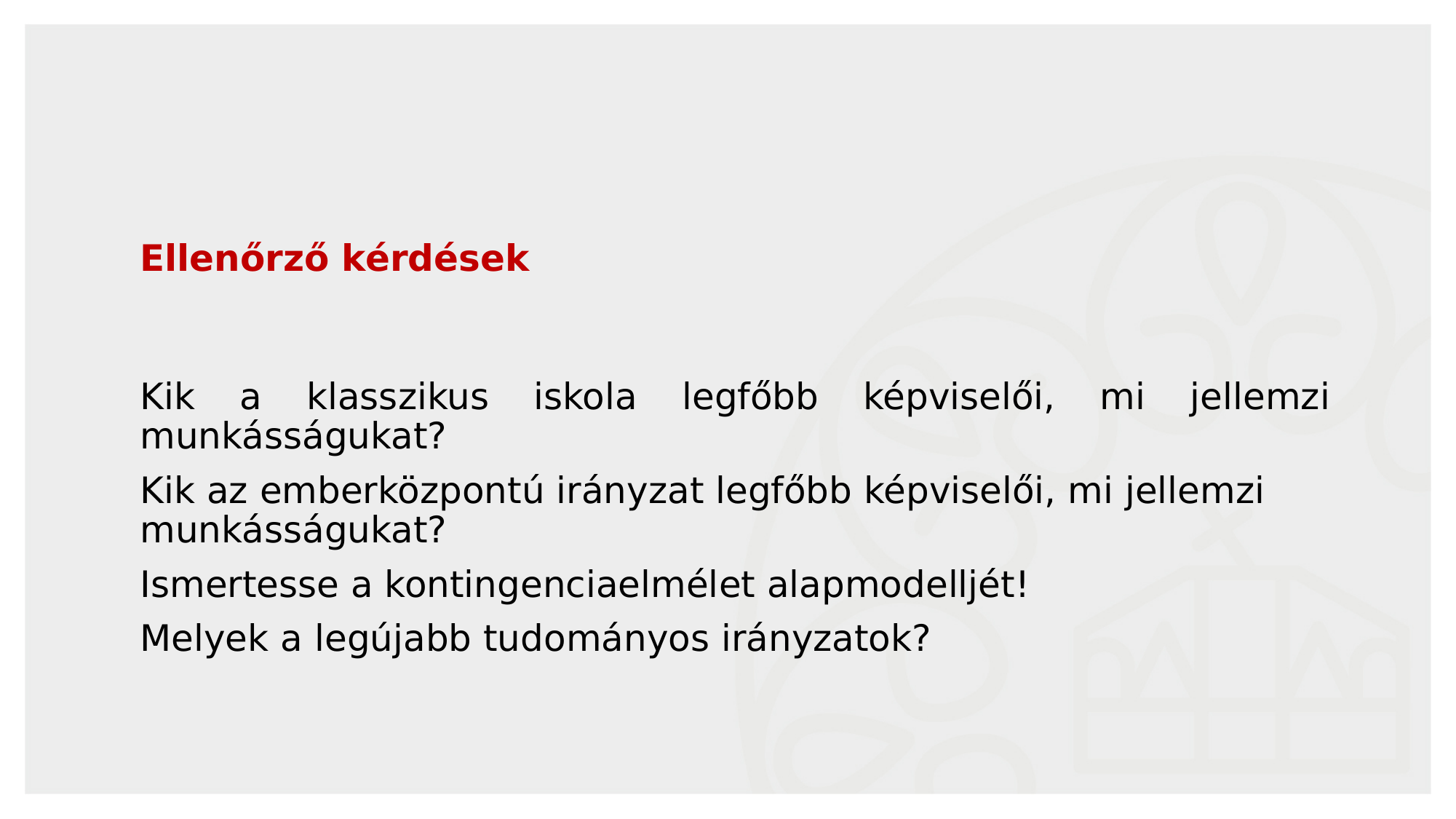

Ellenőrző kérdések

Kik a klasszikus iskola legfőbb képviselői, mi jellemzi munkásságukat?
Kik az emberközpontú irányzat legfőbb képviselői, mi jellemzi munkásságukat?
Ismertesse a kontingenciaelmélet alapmodelljét!
Melyek a legújabb tudományos irányzatok?